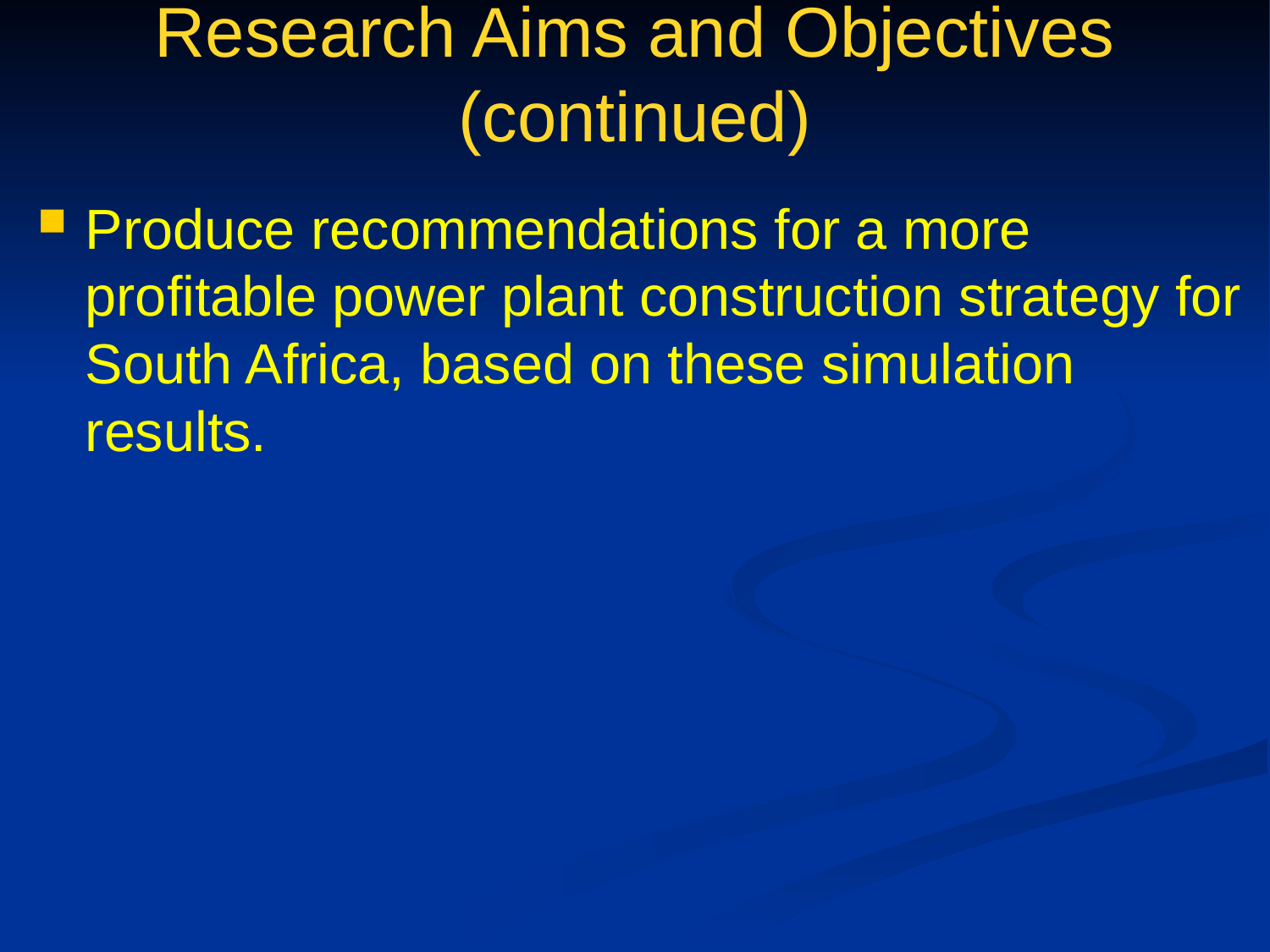

# Research Aims and Objectives (continued)
Produce recommendations for a more profitable power plant construction strategy for South Africa, based on these simulation results.